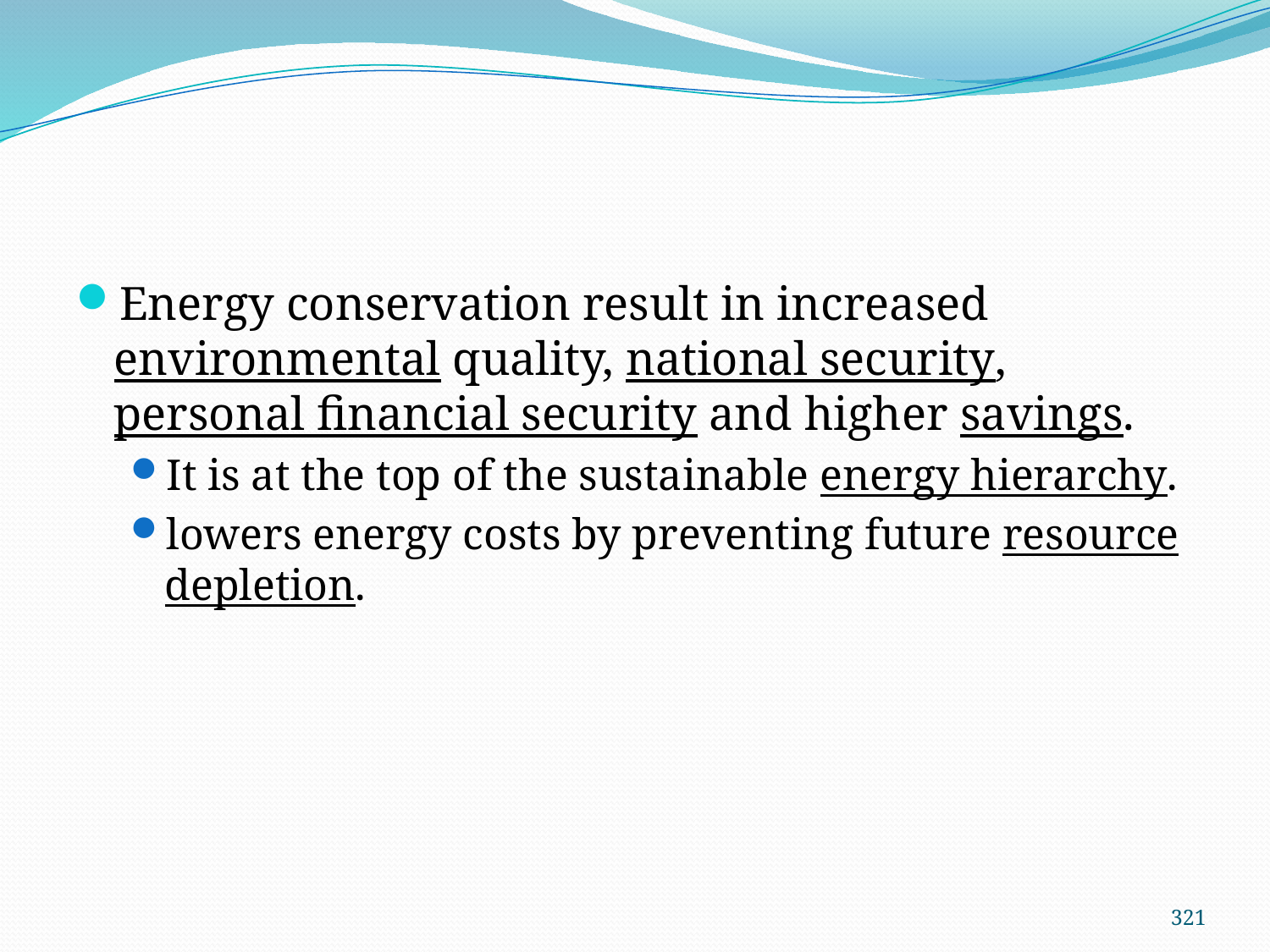

#
Energy conservation result in increased environmental quality, national security, personal financial security and higher savings.
It is at the top of the sustainable energy hierarchy.
lowers energy costs by preventing future resource depletion.
321